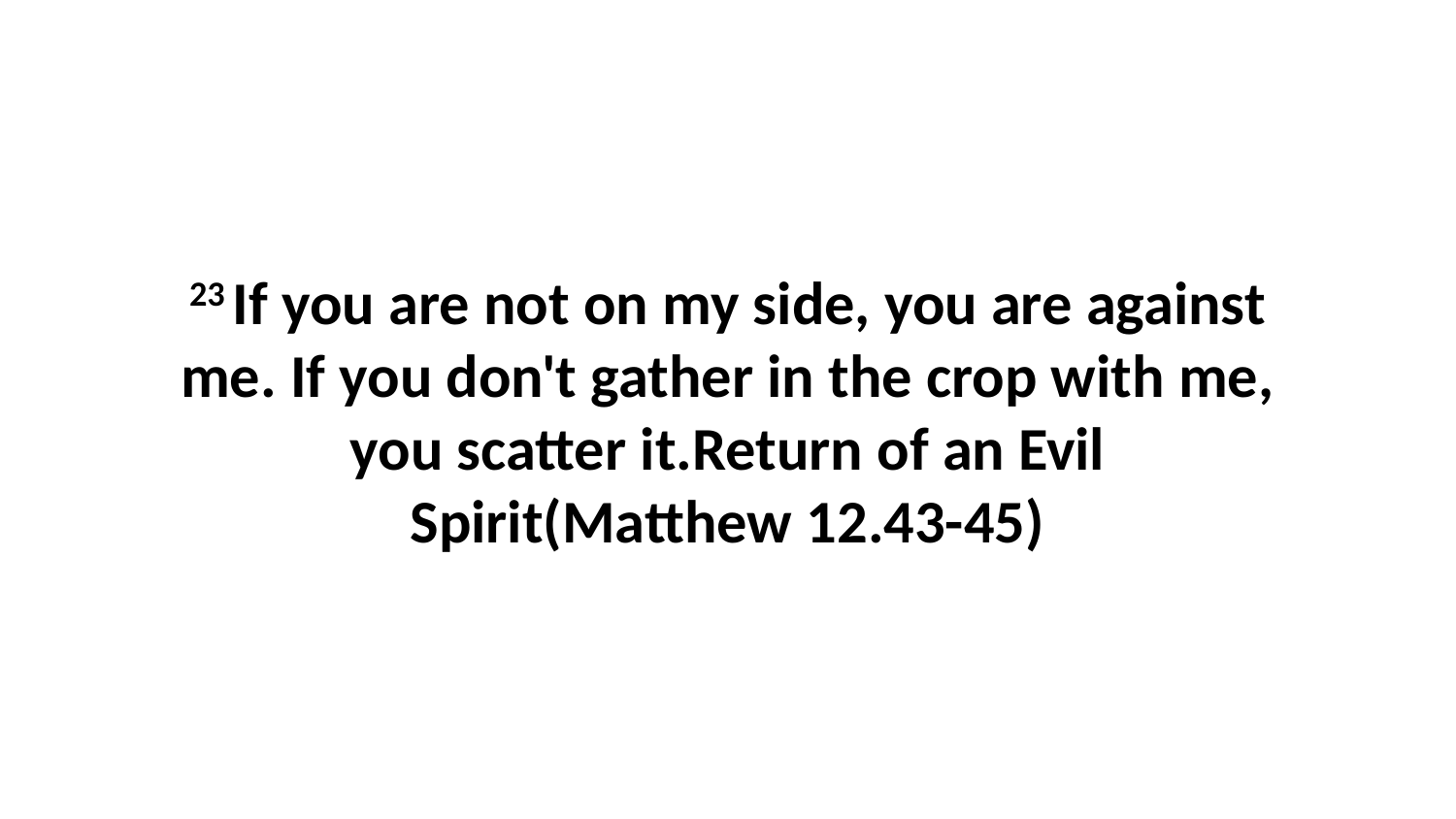

23 If you are not on my side, you are against me. If you don't gather in the crop with me, you scatter it.Return of an Evil Spirit(Matthew 12.43-45)